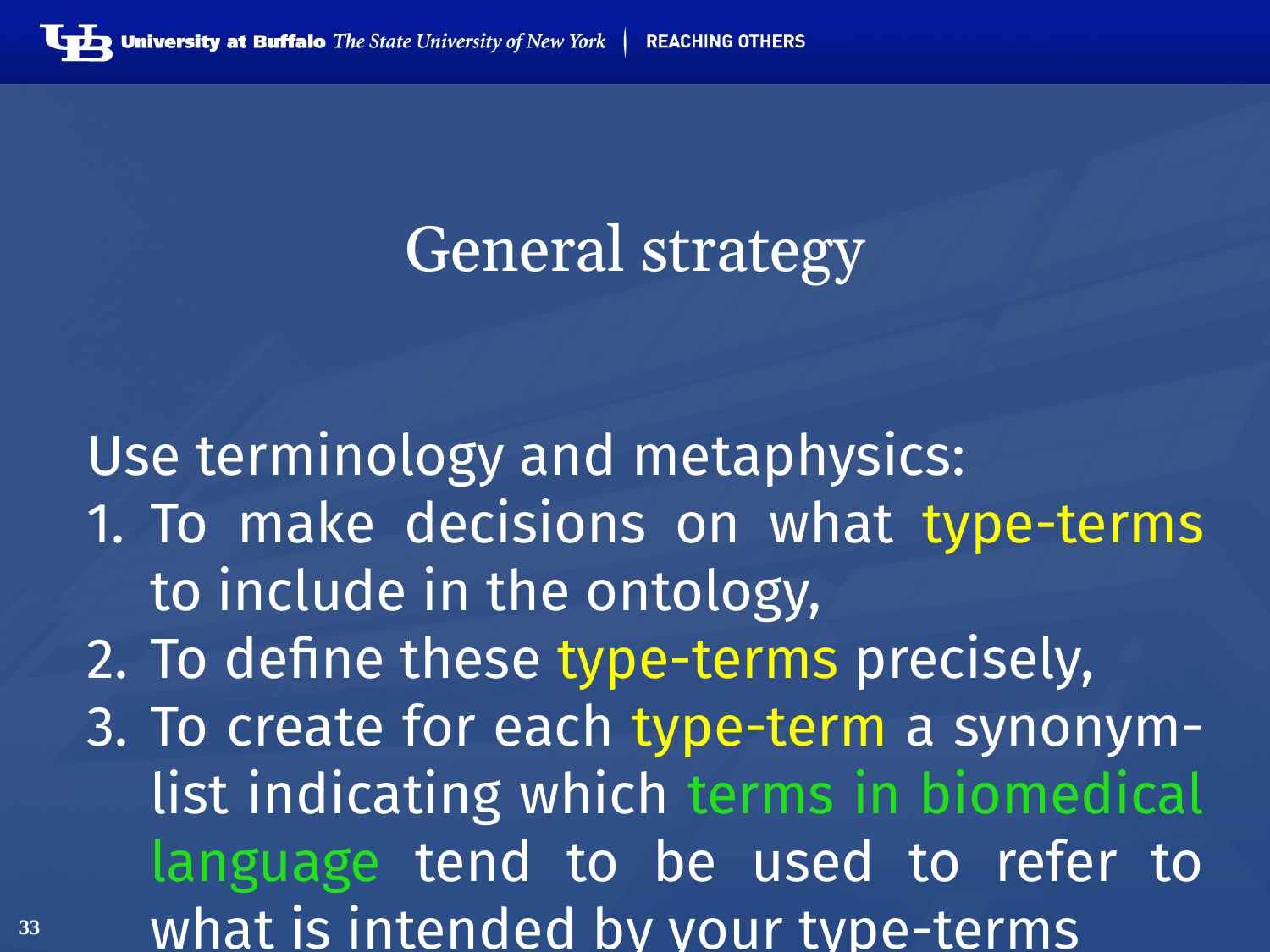

# General strategy
Use terminology and metaphysics:
To make decisions on what type-terms to include in the ontology,
To define these type-terms precisely,
To create for each type-term a synonym-list indicating which terms in biomedical language tend to be used to refer to what is intended by your type-terms
33